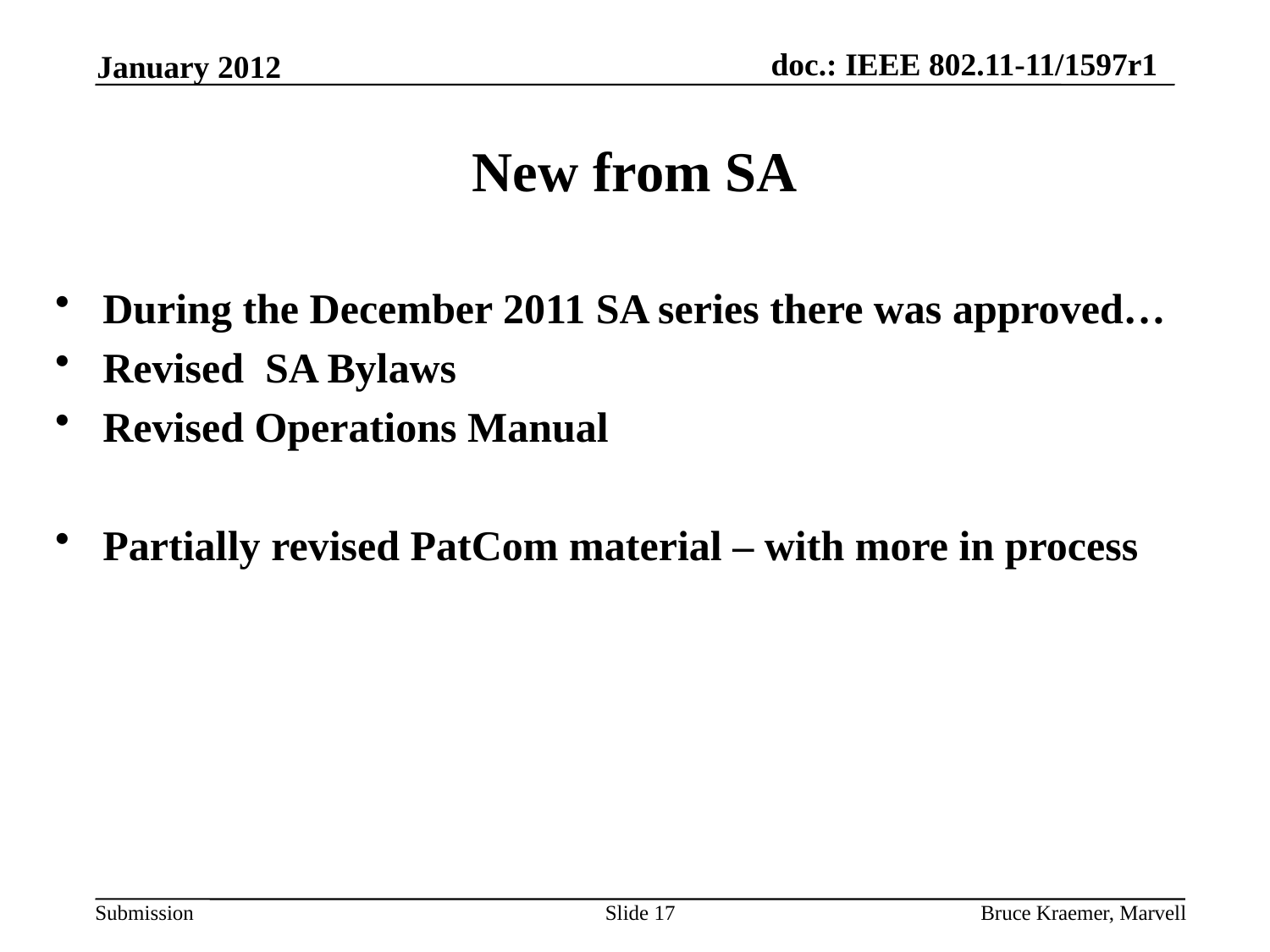

January 2012
# New from SA
During the December 2011 SA series there was approved…
Revised  SA Bylaws
Revised Operations Manual

Partially revised PatCom material – with more in process
Slide 17
Bruce Kraemer, Marvell